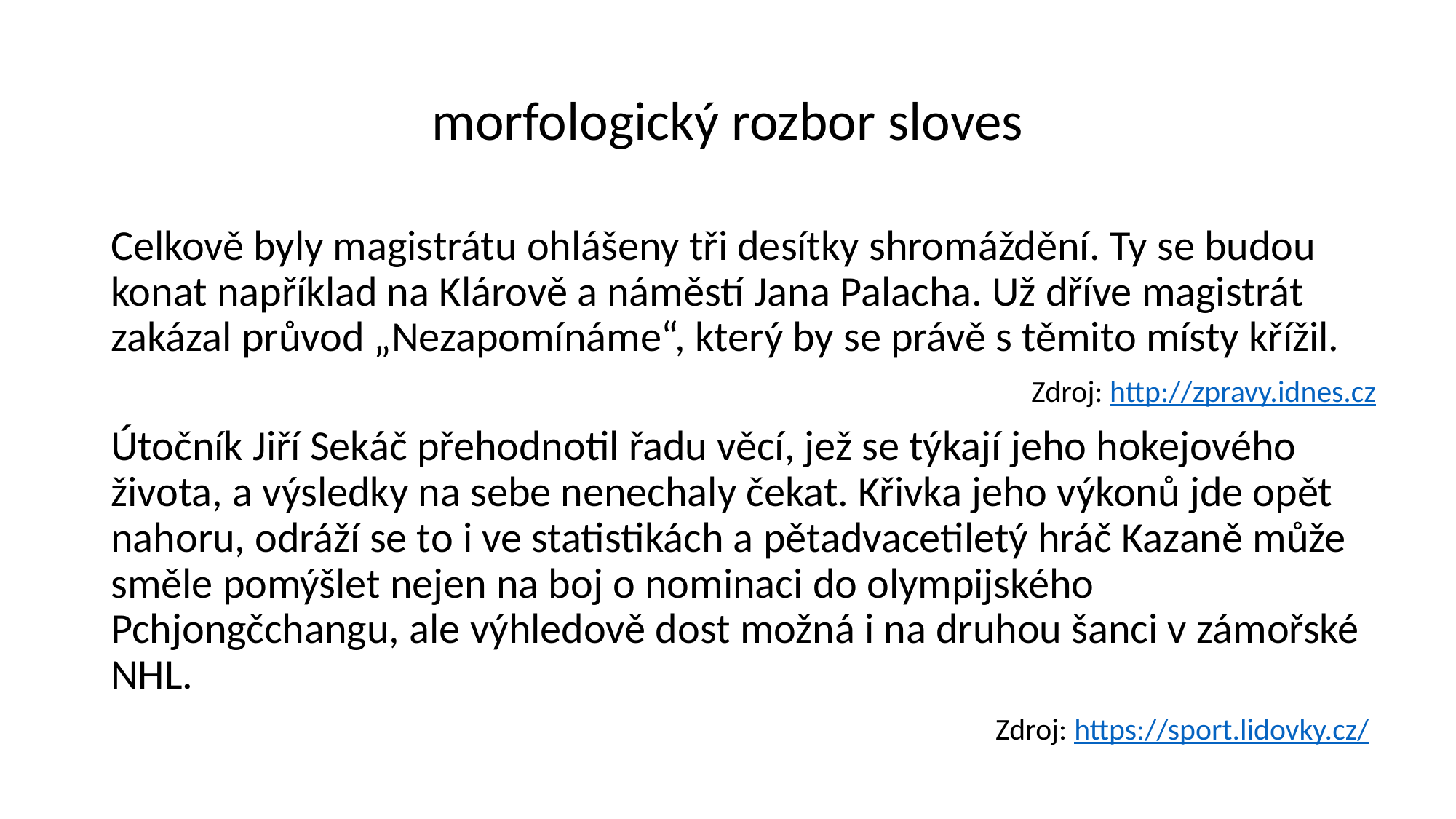

# morfologický rozbor sloves
Celkově byly magistrátu ohlášeny tři desítky shromáždění. Ty se budou konat například na Klárově a náměstí Jana Palacha. Už dříve magistrát zakázal průvod „Nezapomínáme“, který by se právě s těmito místy křížil.
Zdroj: http://zpravy.idnes.cz
Útočník Jiří Sekáč přehodnotil řadu věcí, jež se týkají jeho hokejového života, a výsledky na sebe nenechaly čekat. Křivka jeho výkonů jde opět nahoru, odráží se to i ve statistikách a pětadvacetiletý hráč Kazaně může směle pomýšlet nejen na boj o nominaci do olympijského Pchjongčchangu, ale výhledově dost možná i na druhou šanci v zámořské NHL.
Zdroj: https://sport.lidovky.cz/